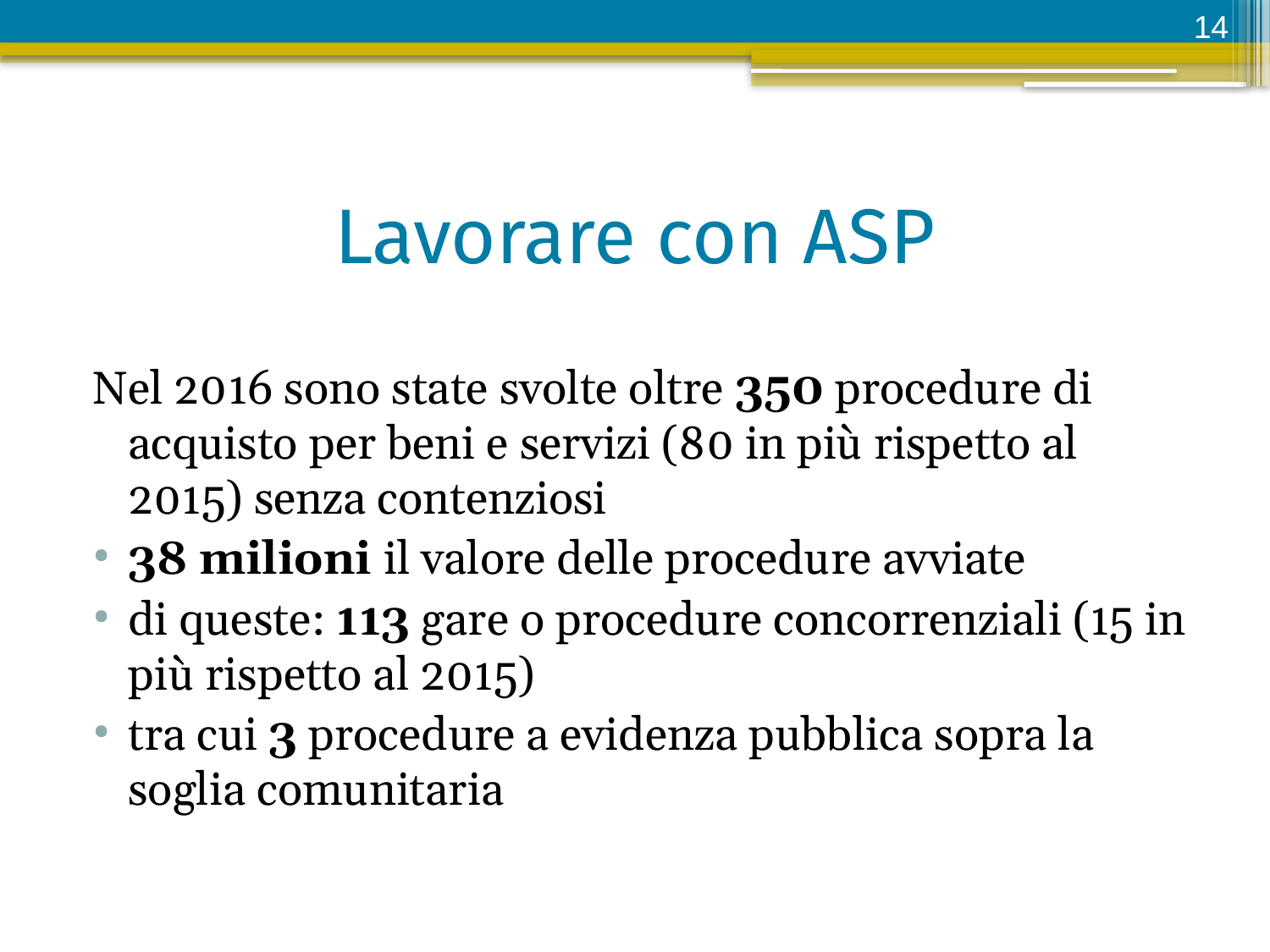

14
# Lavorare con ASP
Nel 2016 sono state svolte oltre 350 procedure di acquisto per beni e servizi (80 in più rispetto al 2015) senza contenziosi
38 milioni il valore delle procedure avviate
di queste: 113 gare o procedure concorrenziali (15 in più rispetto al 2015)
tra cui 3 procedure a evidenza pubblica sopra la soglia comunitaria